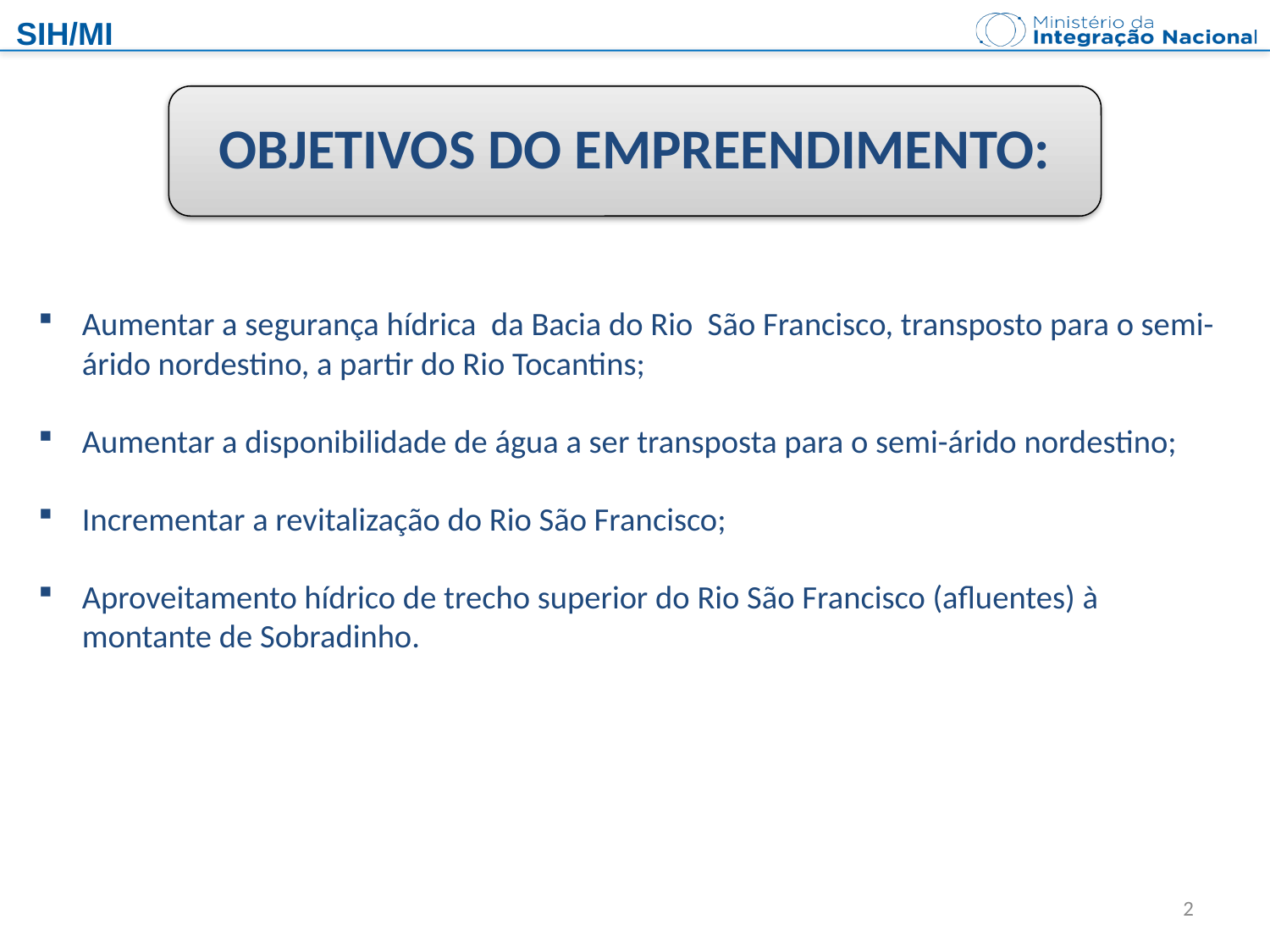

OBJETIVOS DO EMPREENDIMENTO:

Aumentar a segurança hídrica  da Bacia do Rio  São Francisco, transposto para o semi-árido nordestino, a partir do Rio Tocantins;

Aumentar a disponibilidade de água a ser transposta para o semi-árido nordestino;

Incrementar a revitalização do Rio São Francisco;

Aproveitamento hídrico de trecho superior do Rio São Francisco (afluentes) à montante de Sobradinho.

2